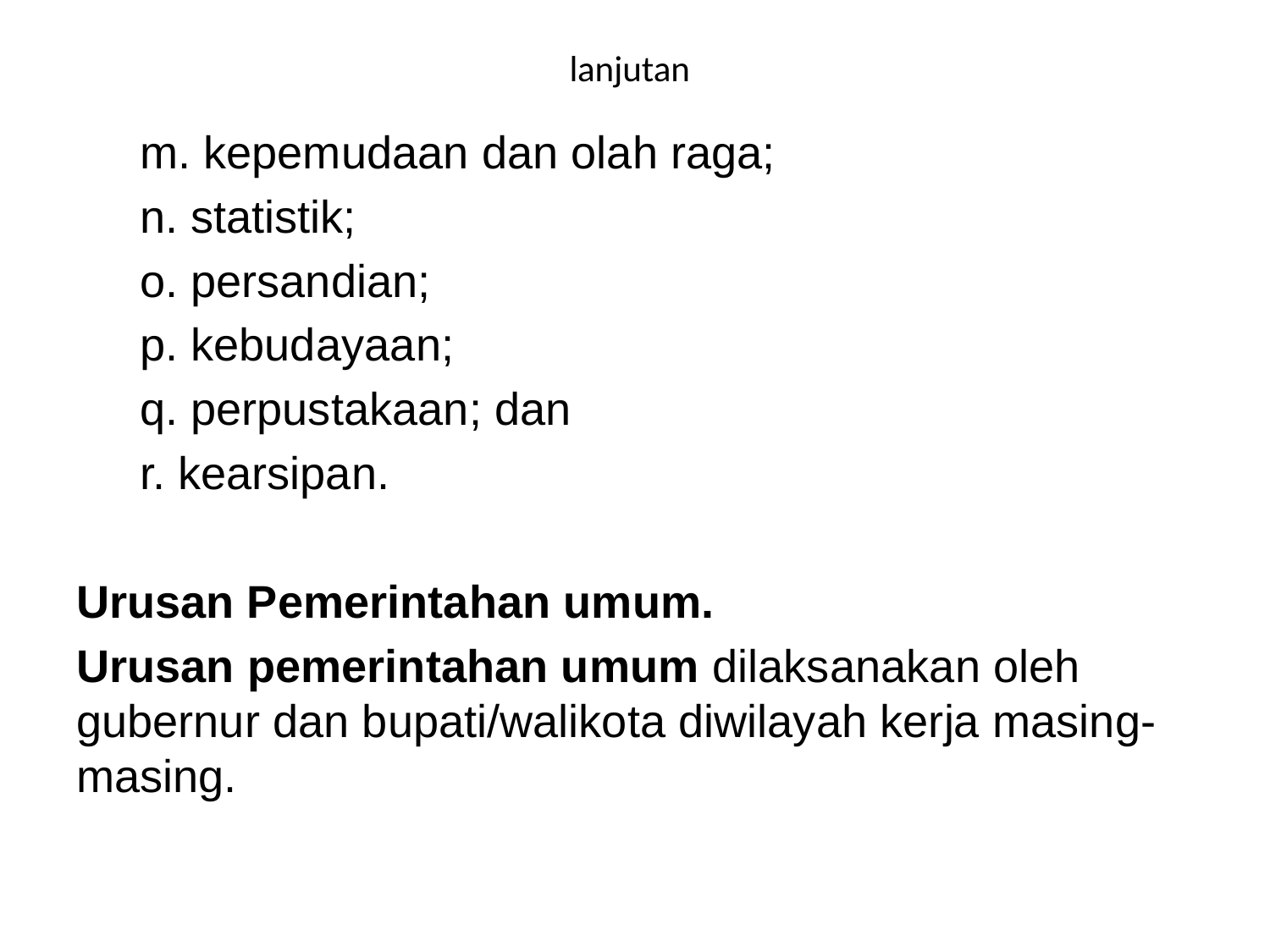

# lanjutan
     m. kepemudaan dan olah raga;
n. statistik;
o. persandian;
p. kebudayaan;
q. perpustakaan; dan
r. kearsipan.

Urusan Pemerintahan umum.
Urusan pemerintahan umum dilaksanakan oleh gubernur dan bupati/walikota diwilayah kerja masing-masing.